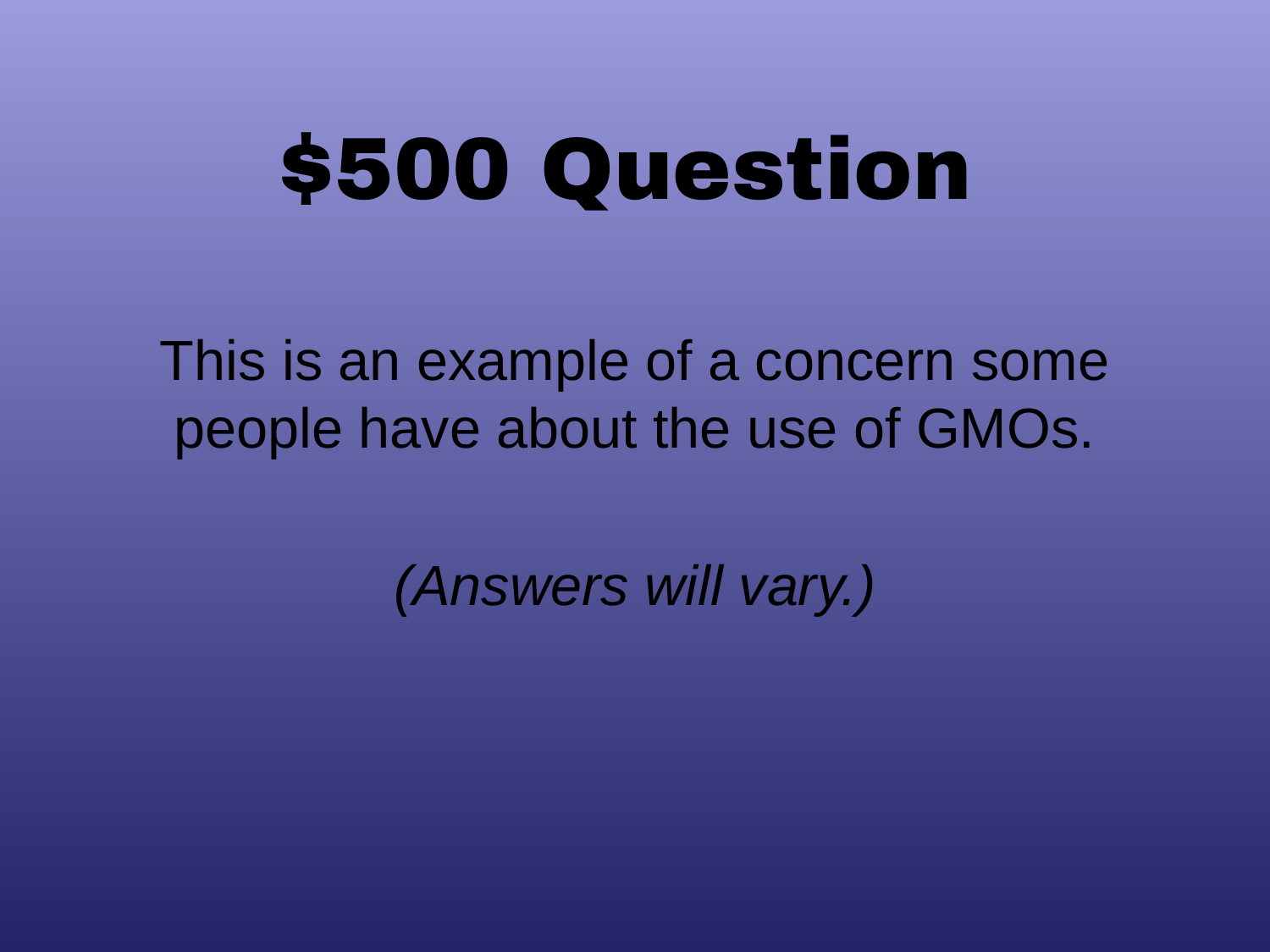

# $500 Question
This is an example of a concern some people have about the use of GMOs.

(Answers will vary.)